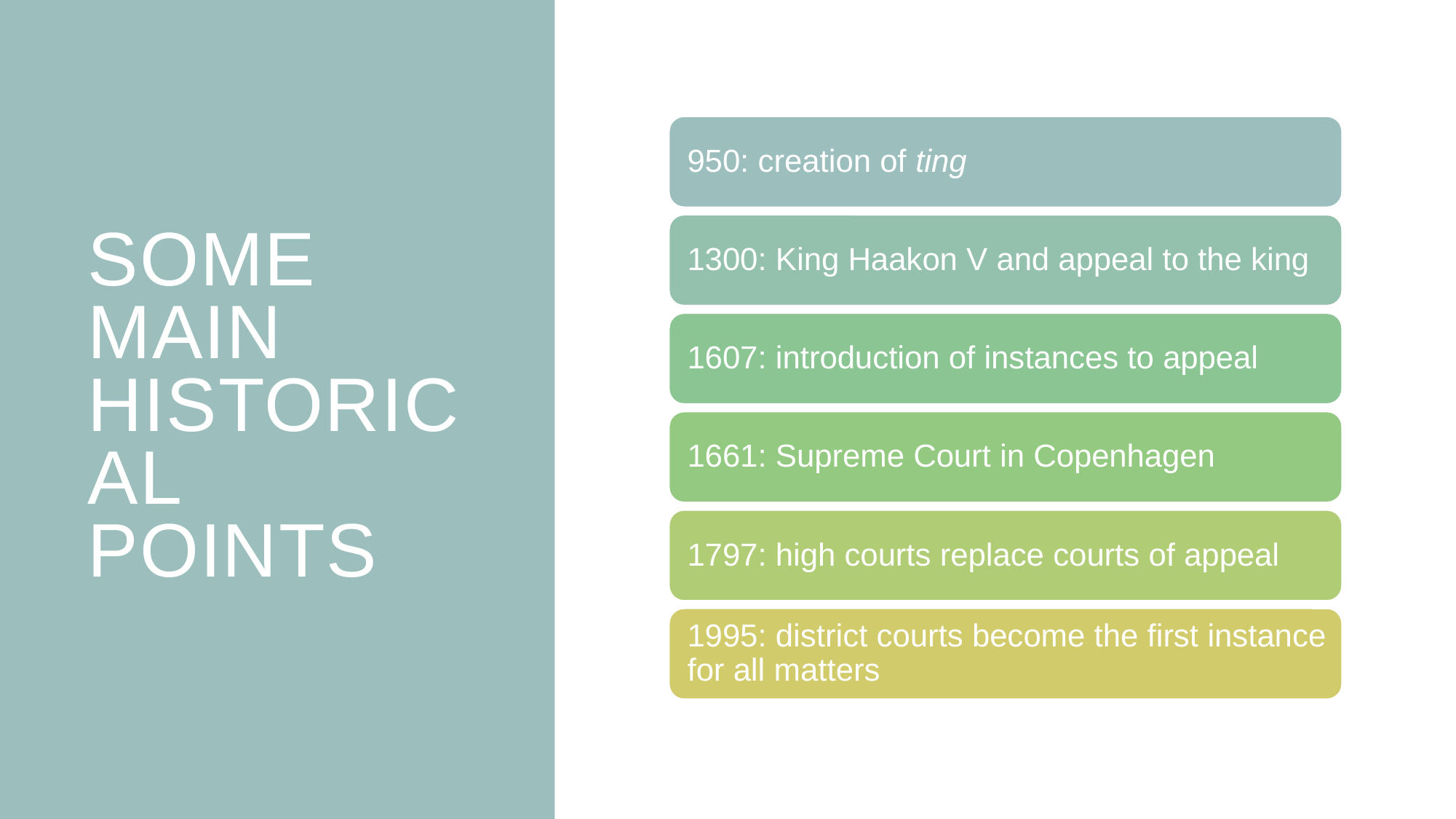

# some main historical points
950: creation of ting
1300: King Haakon V and appeal to the king
1607: introduction of instances to appeal
1661: Supreme Court in Copenhagen
1797: high courts replace courts of appeal
1995: district courts become the first instance for all matters